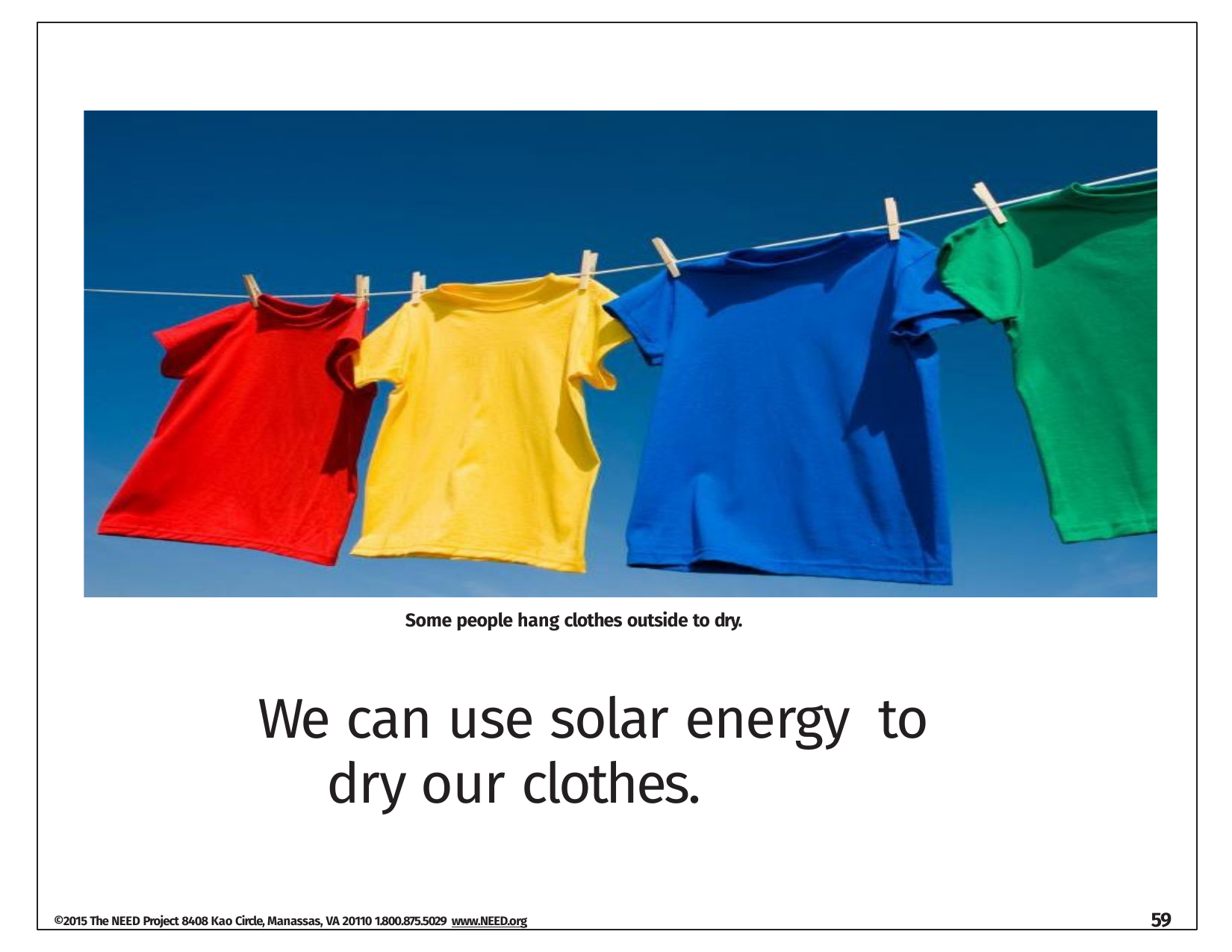

Some people hang clothes outside to dry.
We can use solar energy  to dry our clothes.
59
©2015 The NEED Project 8408 Kao Circle, Manassas, VA 20110 1.800.875.5029 www.NEED.org